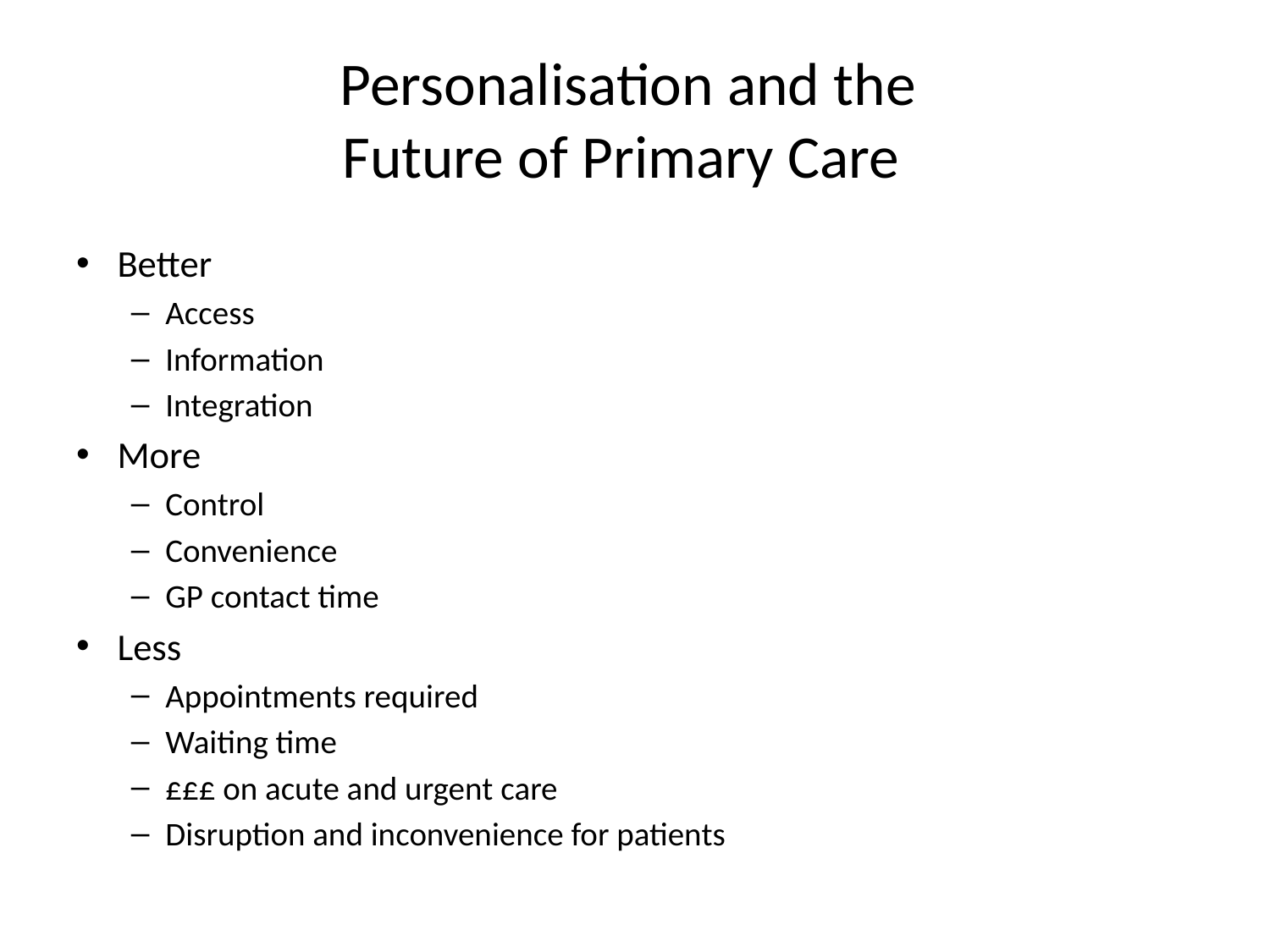

# Personalisation and the Future of Primary Care
Better
Access
Information
Integration
More
Control
Convenience
GP contact time
Less
Appointments required
Waiting time
£££ on acute and urgent care
Disruption and inconvenience for patients